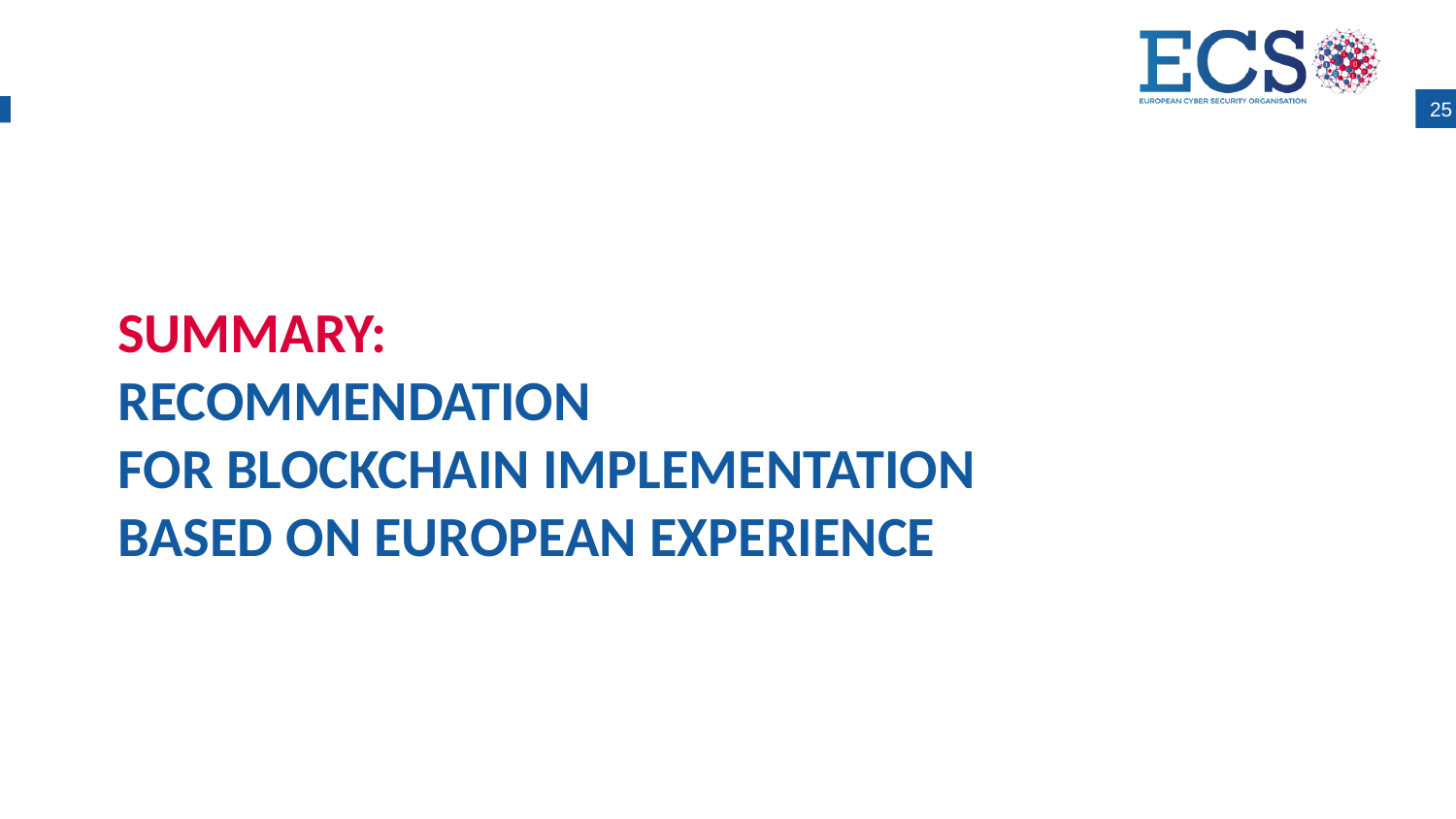

25

SUMMARY:
RECOMMENDATION
FOR BLOCKCHAIN IMPLEMENTATION
BASED ON EUROPEAN EXPERIENCE